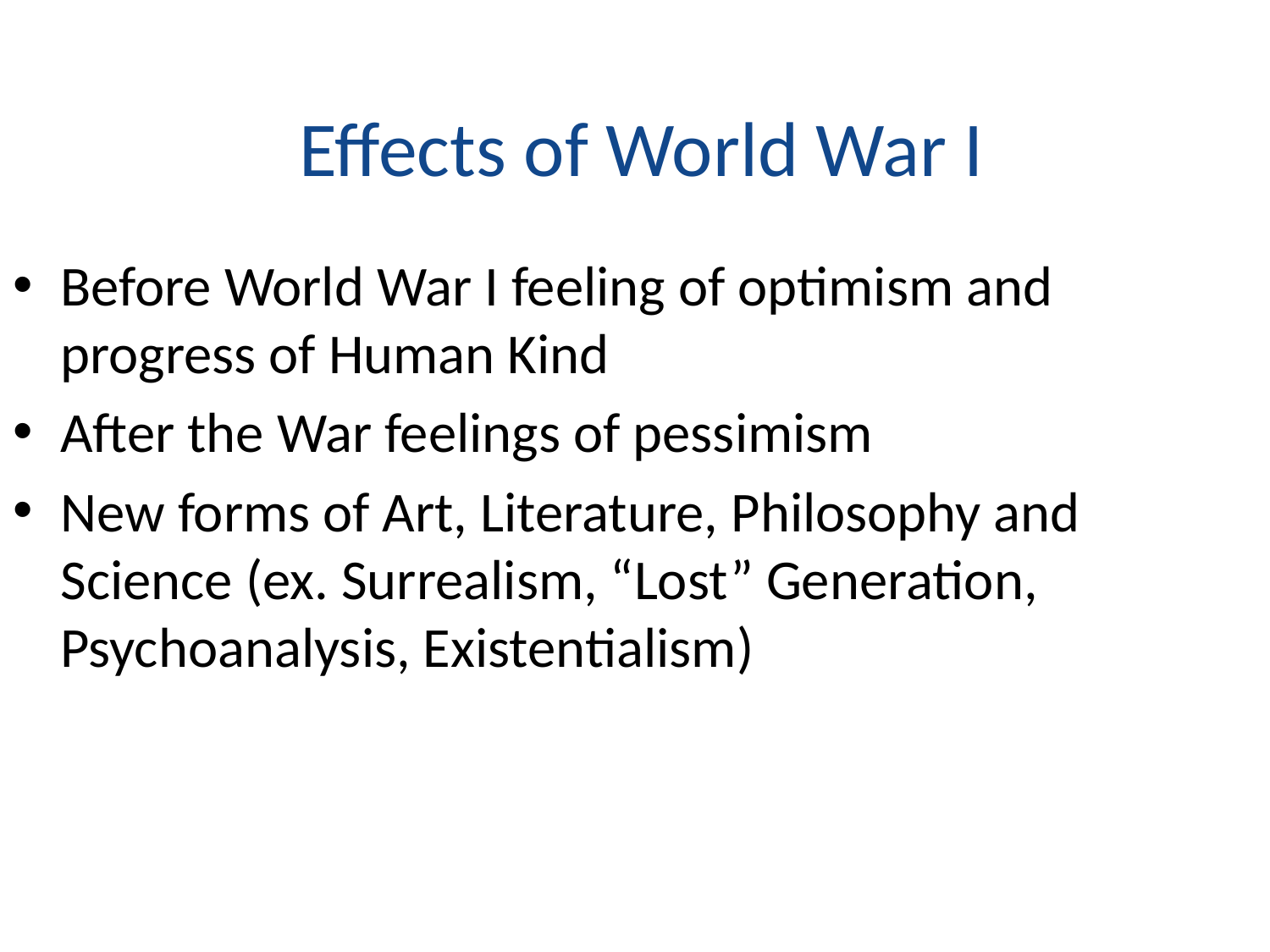

# Effects of World War I
Before World War I feeling of optimism and progress of Human Kind
After the War feelings of pessimism
New forms of Art, Literature, Philosophy and Science (ex. Surrealism, “Lost” Generation, Psychoanalysis, Existentialism)